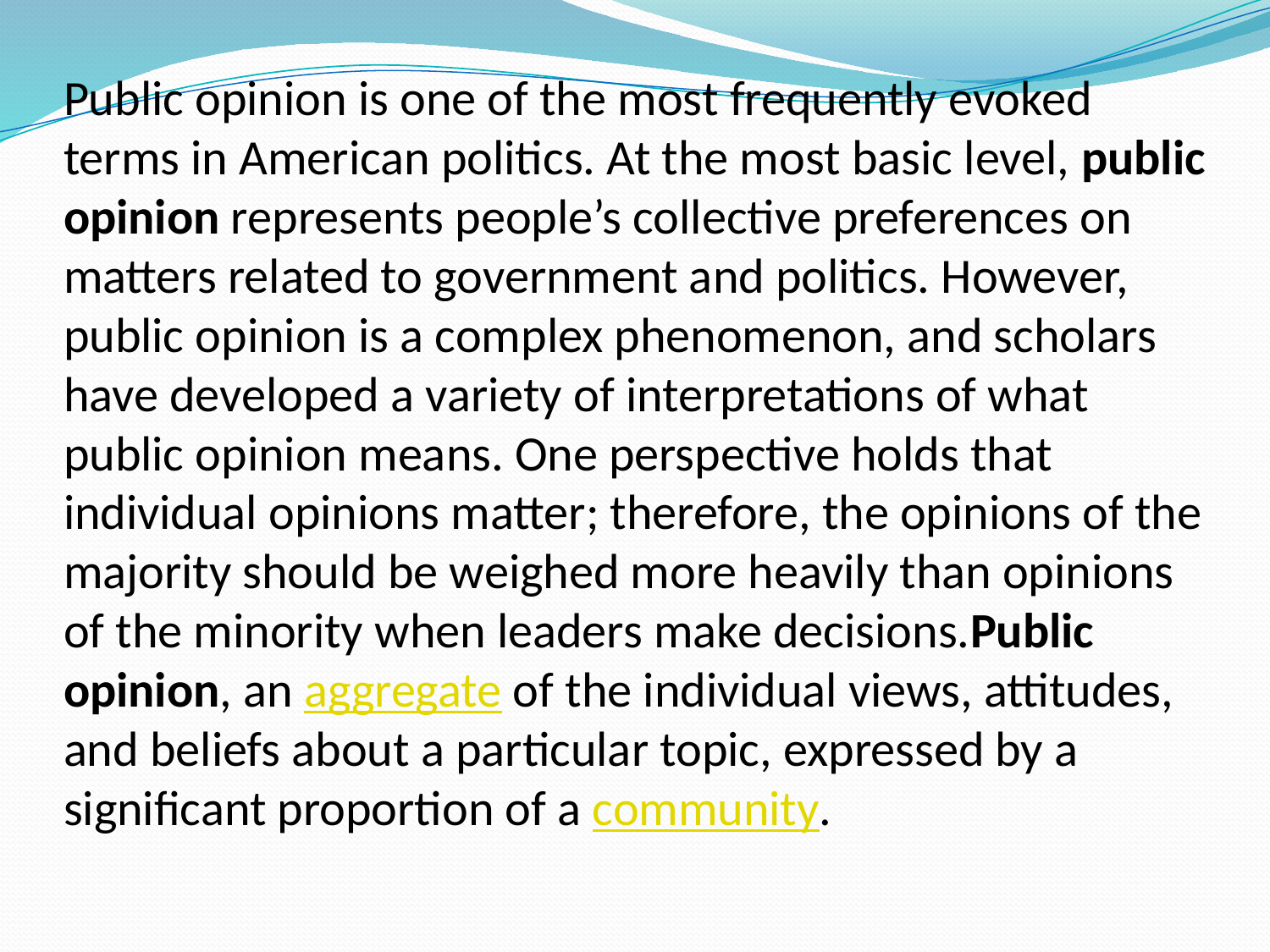

# Public opinion is one of the most frequently evoked terms in American politics. At the most basic level, public opinion represents people’s collective preferences on matters related to government and politics. However, public opinion is a complex phenomenon, and scholars have developed a variety of interpretations of what public opinion means. One perspective holds that individual opinions matter; therefore, the opinions of the majority should be weighed more heavily than opinions of the minority when leaders make decisions.Public opinion, an aggregate of the individual views, attitudes, and beliefs about a particular topic, expressed by a significant proportion of a community.